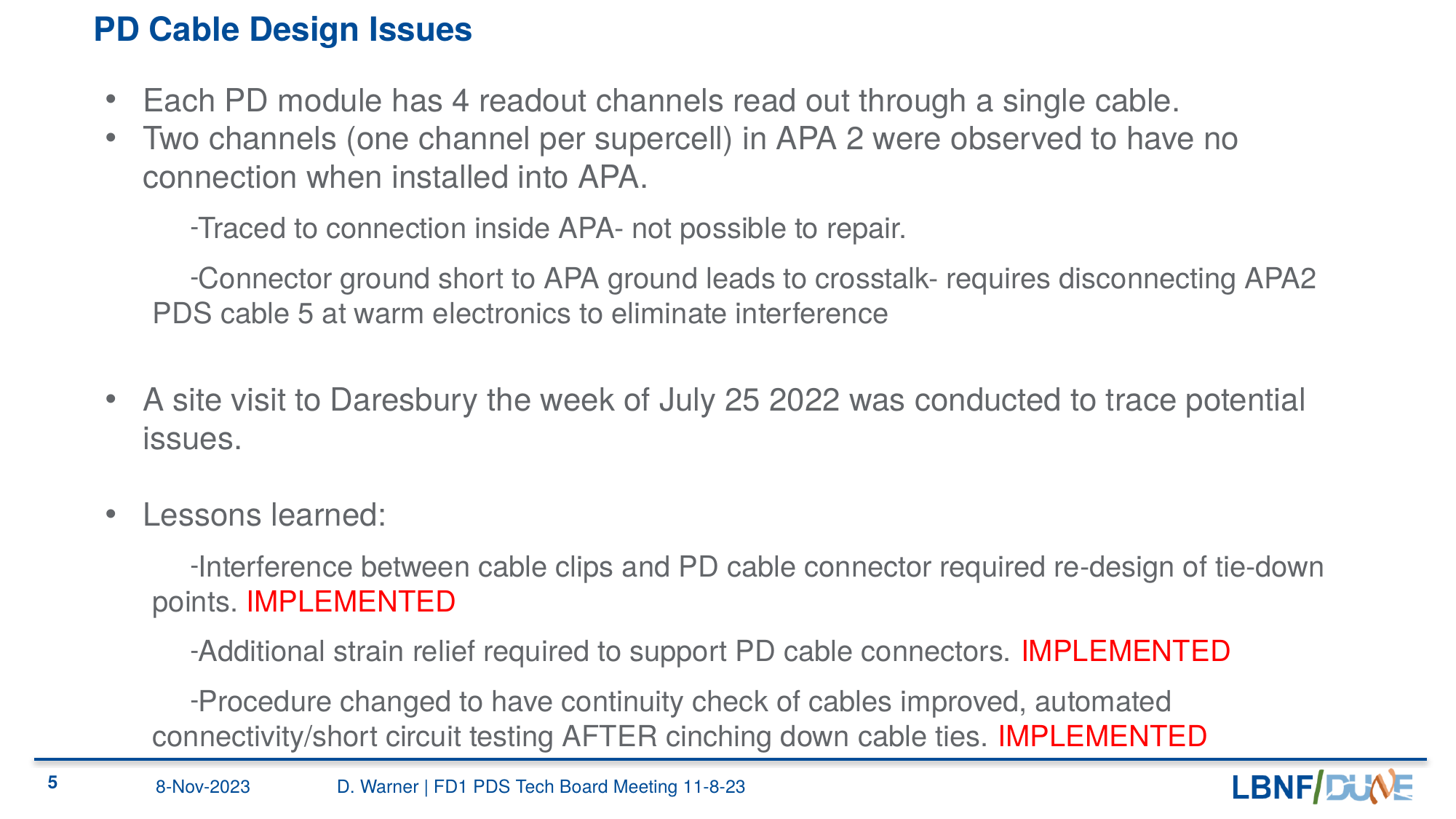

# PD Cable Design Issues
Each PD module has 4 readout channels read out through a single cable.
Two channels (one channel per supercell) in APA 2 were observed to have no connection when installed into APA.
Traced to connection inside APA- not possible to repair.
Connector ground short to APA ground leads to crosstalk- requires disconnecting APA2 PDS cable 5 at warm electronics to eliminate interference

A site visit to Daresbury the week of July 25 2022 was conducted to trace potential issues.

Lessons learned:
Interference between cable clips and PD cable connector required re-design of tie-down points. IMPLEMENTED
Additional strain relief required to support PD cable connectors. IMPLEMENTED
Procedure changed to have continuity check of cables improved, automated connectivity/short circuit testing AFTER cinching down cable ties. IMPLEMENTED
5
8-Nov-2023
D. Warner | FD1 PDS Tech Board Meeting 11-8-23